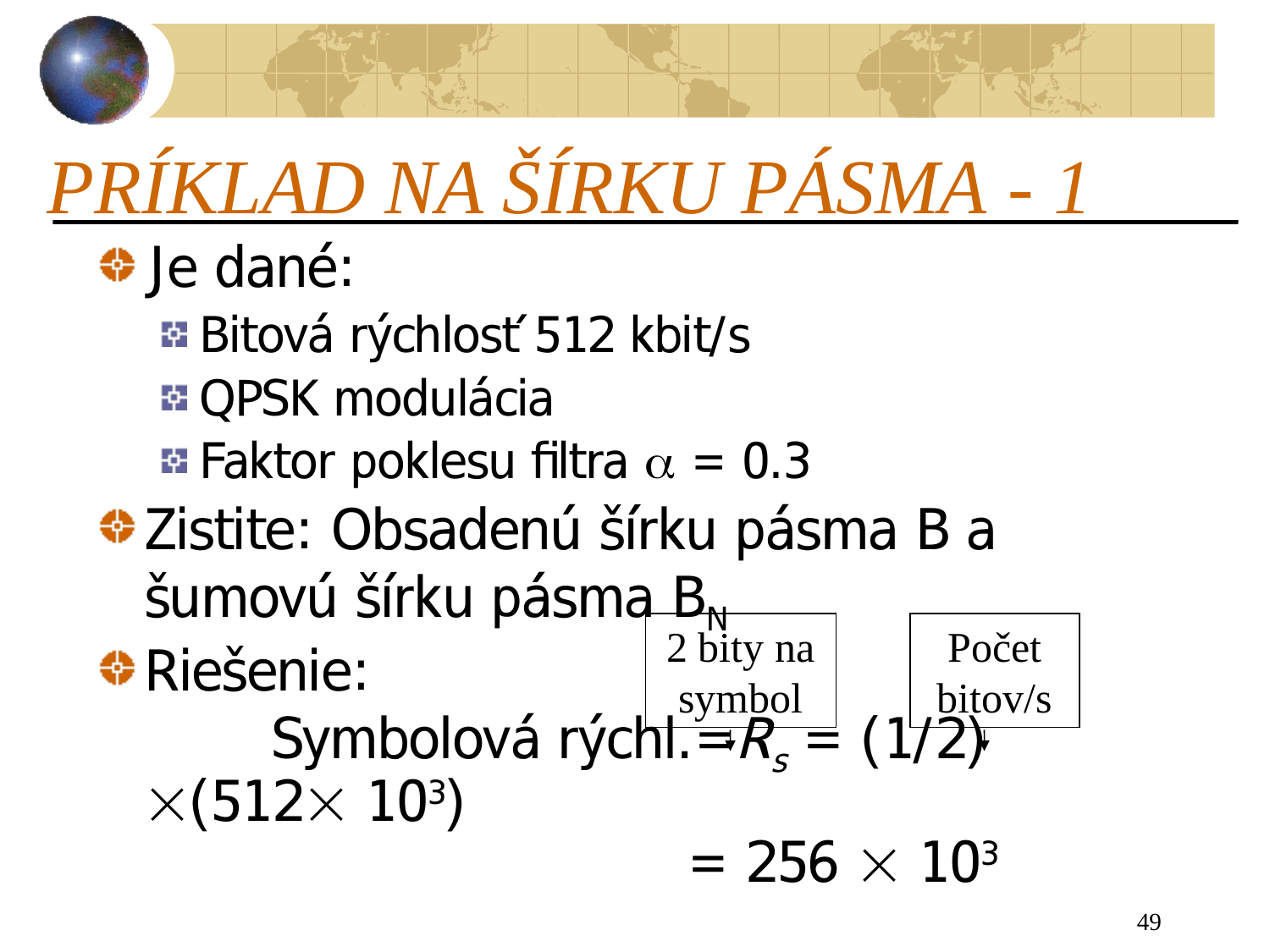

# PRÍKLAD NA ŠÍRKU PÁSMA - 1

Je dané:
Bitová rýchlosť 512 kbit/s
QPSK modulácia
Faktor poklesu filtra α = 0.3
Zistite: Obsadenú šírku pásma B a šumovú šírku pásma BN
Riešenie:
	Symbolová rýchl.=Rs = (1/2) ×(512× 103)
				  = 256 × 103
2 bity na symbol
Počet bitov/s

49